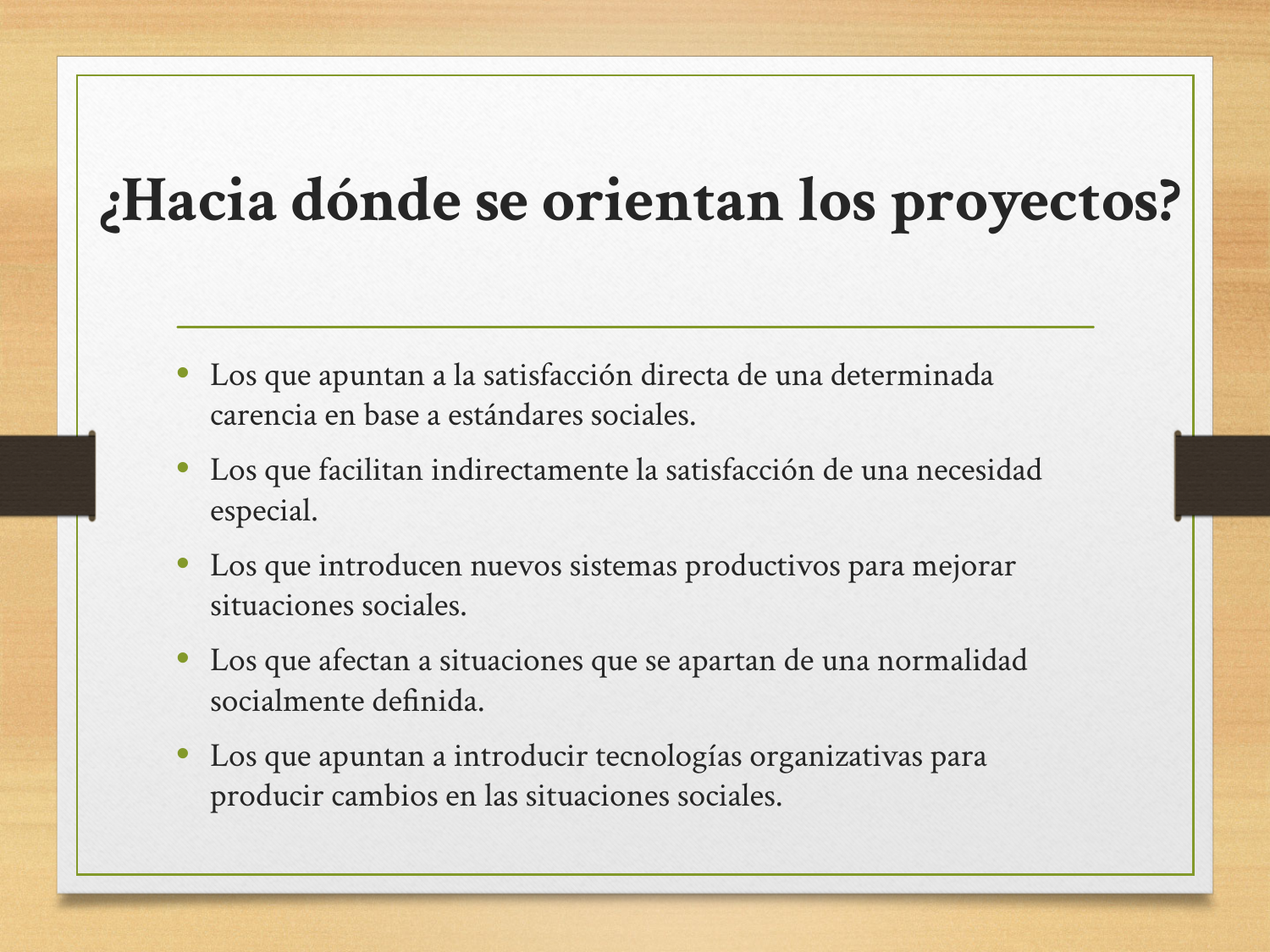

# ¿Hacia dónde se orientan los proyectos?
Los que apuntan a la satisfacción directa de una determinada carencia en base a estándares sociales.
Los que facilitan indirectamente la satisfacción de una necesidad especial.
Los que introducen nuevos sistemas productivos para mejorar situaciones sociales.
Los que afectan a situaciones que se apartan de una normalidad socialmente definida.
Los que apuntan a introducir tecnologías organizativas para producir cambios en las situaciones sociales.